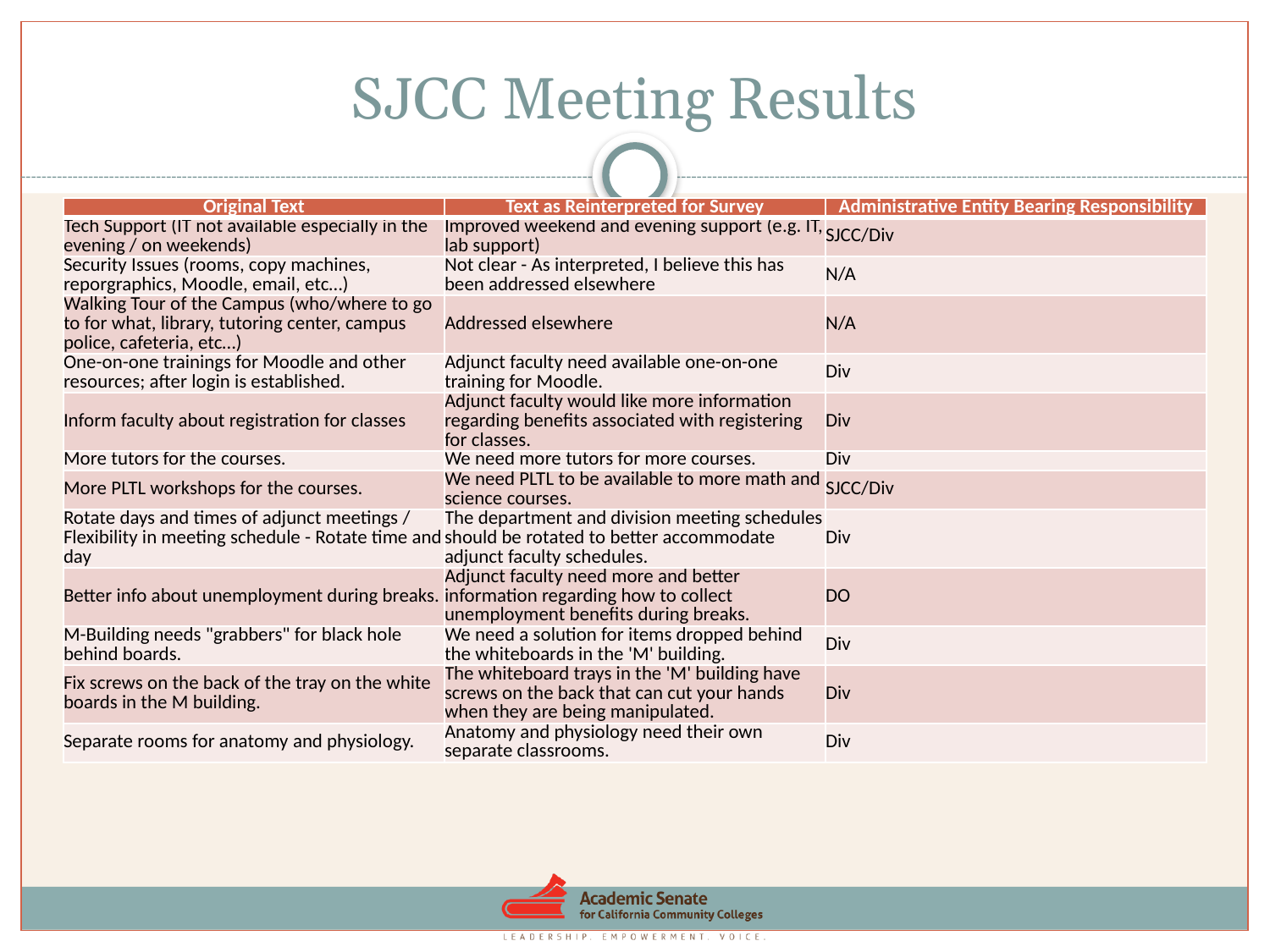

# SJCC Meeting Results
| Original Text | Text as Reinterpreted for Survey | Administrative Entity Bearing Responsibility |
| --- | --- | --- |
| Tech Support (IT not available especially in the evening / on weekends) | Improved weekend and evening support (e.g. IT, lab support) | SJCC/Div |
| Security Issues (rooms, copy machines, reporgraphics, Moodle, email, etc…) | Not clear - As interpreted, I believe this has been addressed elsewhere | N/A |
| Walking Tour of the Campus (who/where to go to for what, library, tutoring center, campus police, cafeteria, etc…) | Addressed elsewhere | N/A |
| One-on-one trainings for Moodle and other resources; after login is established. | Adjunct faculty need available one-on-one training for Moodle. | Div |
| Inform faculty about registration for classes | Adjunct faculty would like more information regarding benefits associated with registering for classes. | Div |
| More tutors for the courses. | We need more tutors for more courses. | Div |
| More PLTL workshops for the courses. | We need PLTL to be available to more math and science courses. | SJCC/Div |
| Rotate days and times of adjunct meetings / Flexibility in meeting schedule - Rotate time and day | The department and division meeting schedules should be rotated to better accommodate adjunct faculty schedules. | Div |
| Better info about unemployment during breaks. | Adjunct faculty need more and better information regarding how to collect unemployment benefits during breaks. | DO |
| M-Building needs "grabbers" for black hole behind boards. | We need a solution for items dropped behind the whiteboards in the 'M' building. | Div |
| Fix screws on the back of the tray on the white boards in the M building. | The whiteboard trays in the 'M' building have screws on the back that can cut your hands when they are being manipulated. | Div |
| Separate rooms for anatomy and physiology. | Anatomy and physiology need their own separate classrooms. | Div |